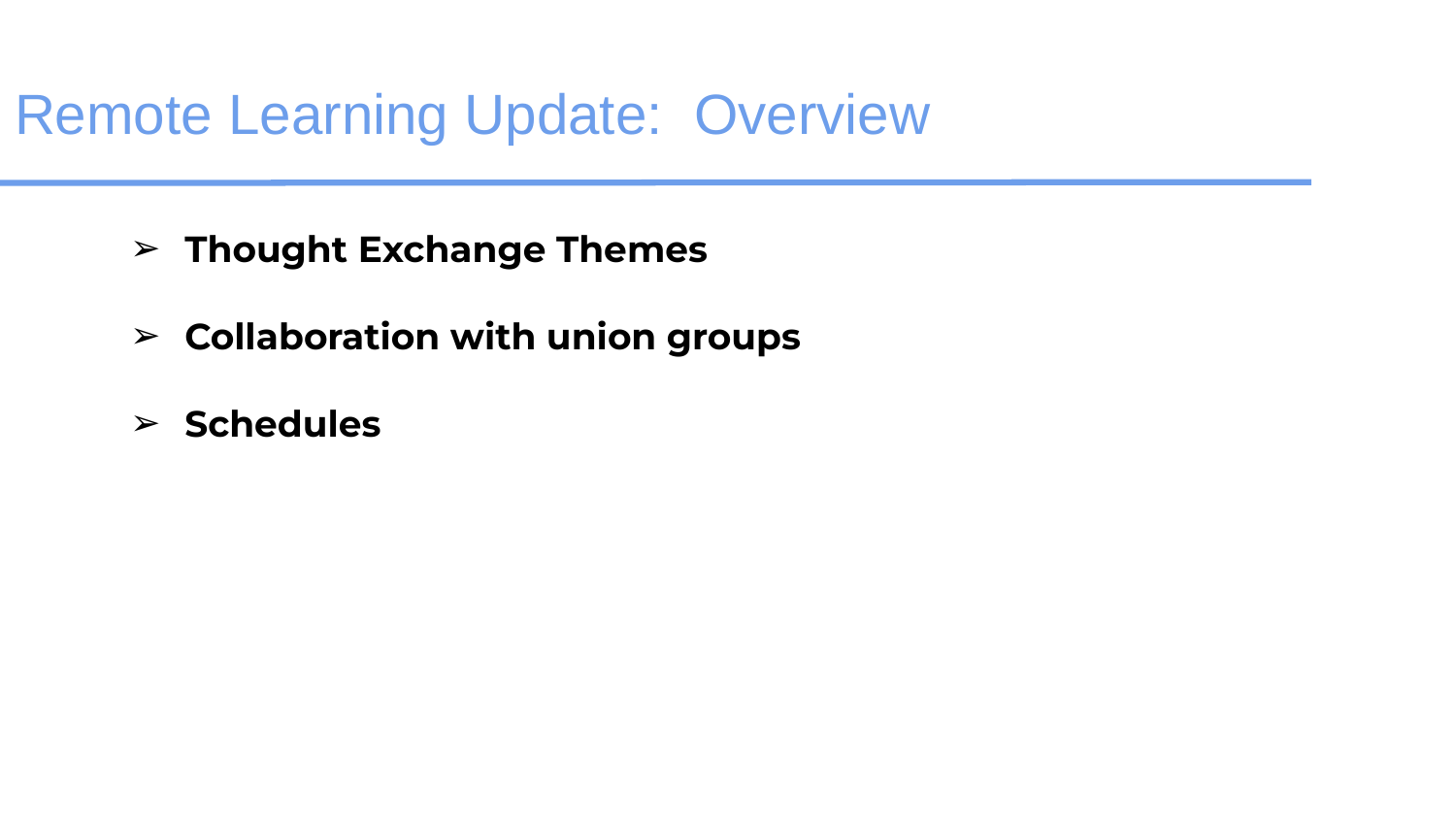

# Remote Learning Update:  Overview
Thought Exchange Themes

Collaboration with union groups

Schedules